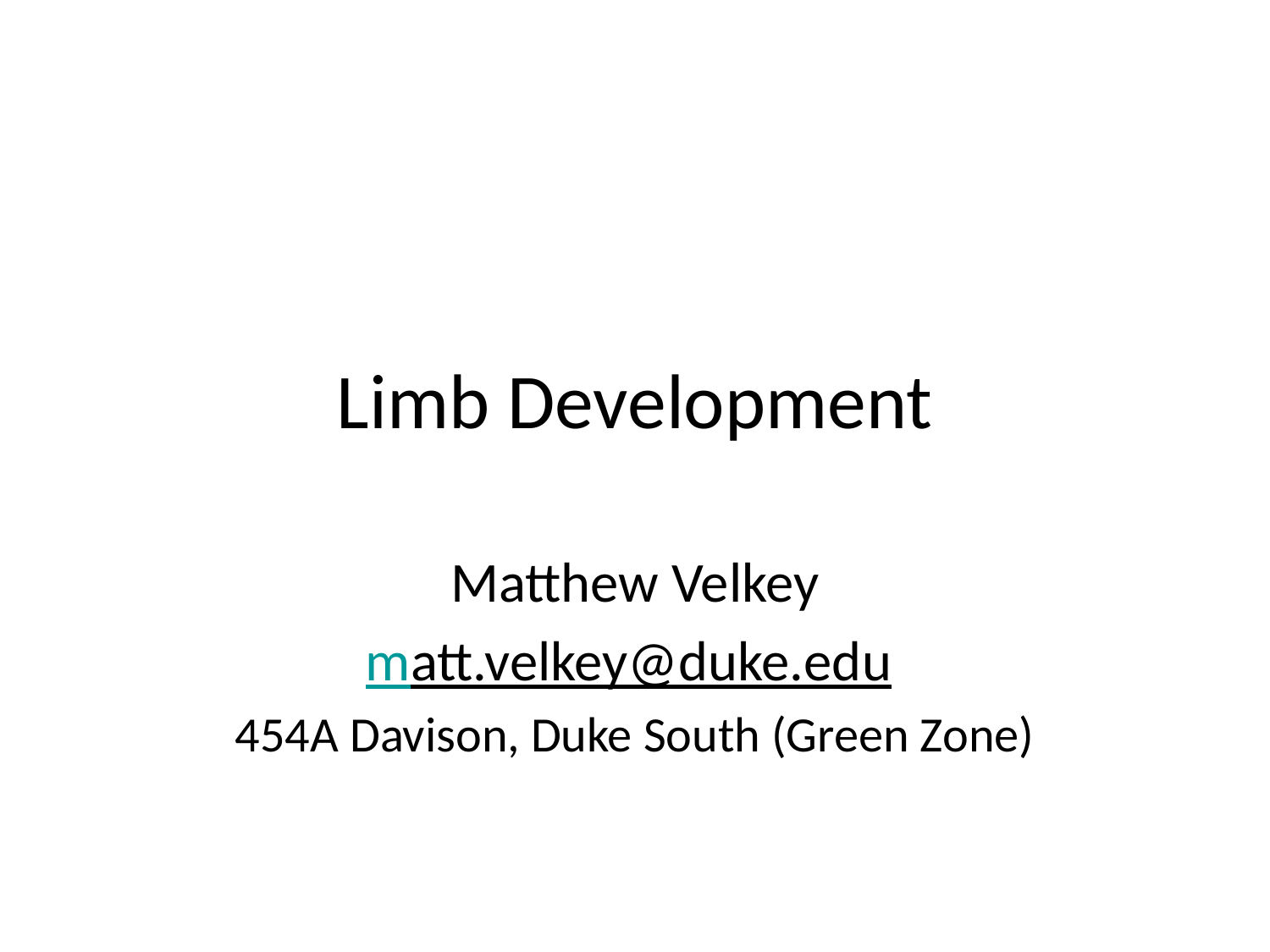

# Limb Development
Matthew Velkey
matt.velkey@duke.edu
454A Davison, Duke South (Green Zone)